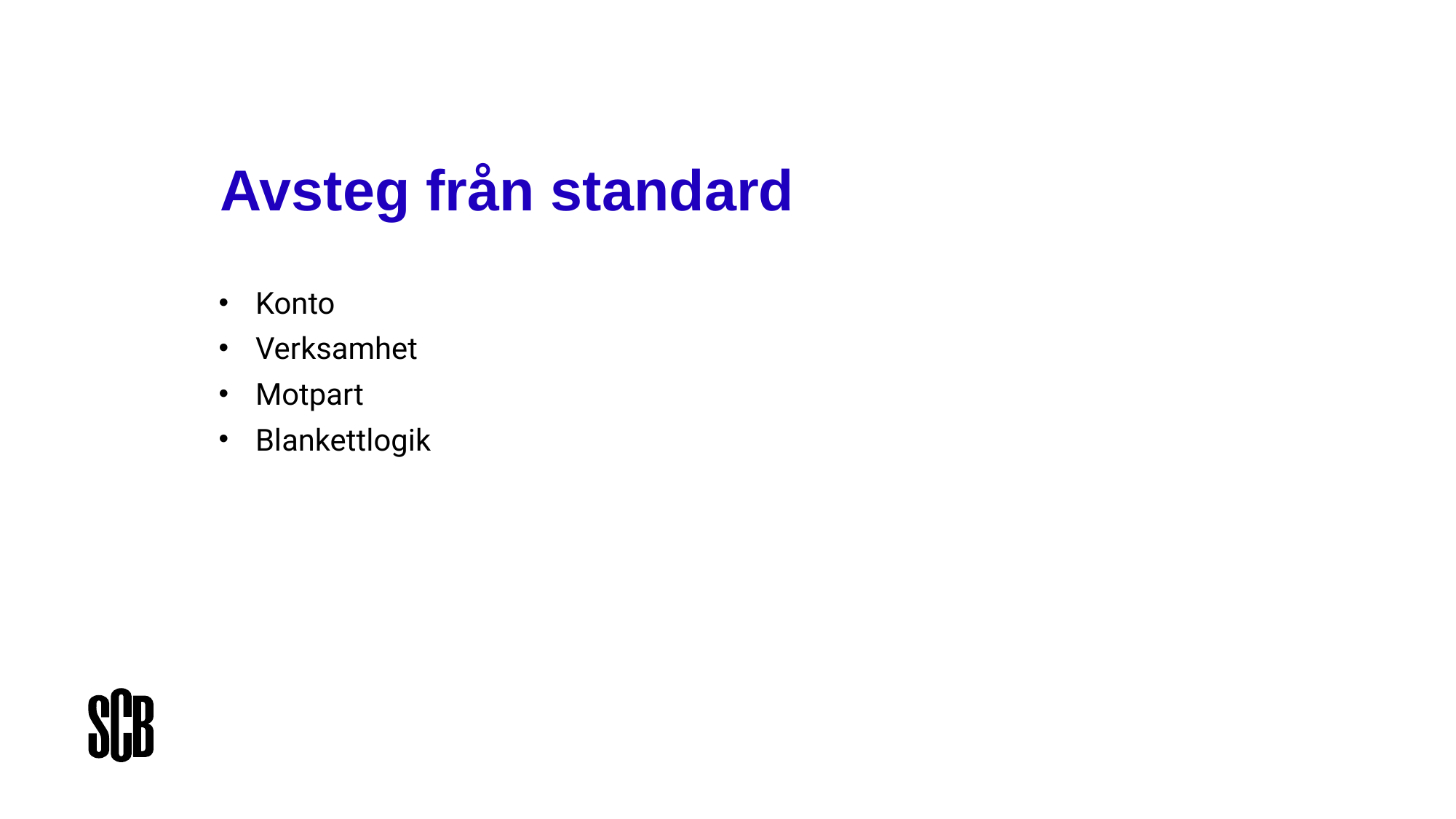

# Avsteg från standard
Konto
Verksamhet
Motpart
Blankettlogik